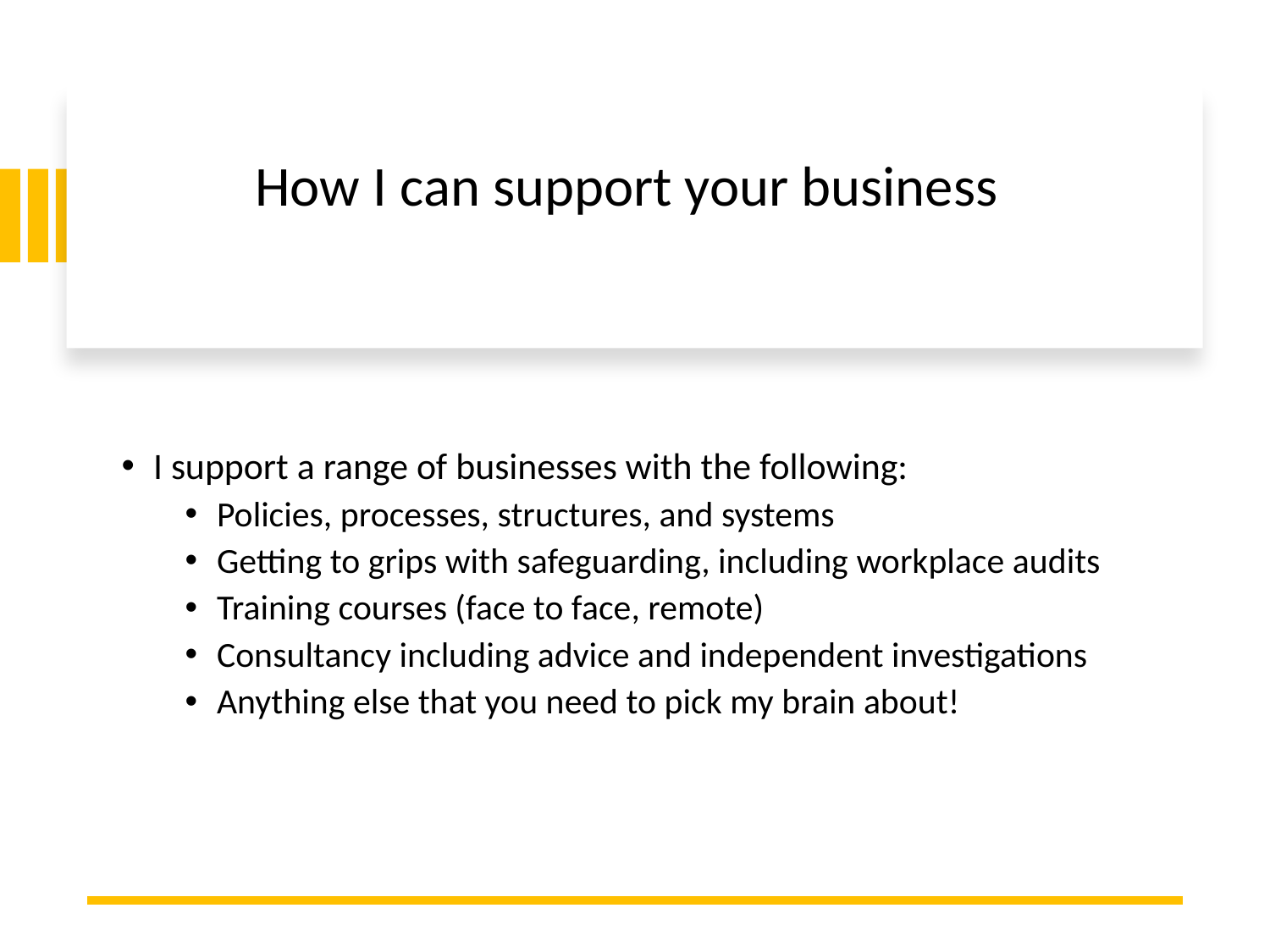

# How I can support your business

I support a range of businesses with the following:
Policies, processes, structures, and systems
Getting to grips with safeguarding, including workplace audits
Training courses (face to face, remote)
Consultancy including advice and independent investigations
Anything else that you need to pick my brain about!